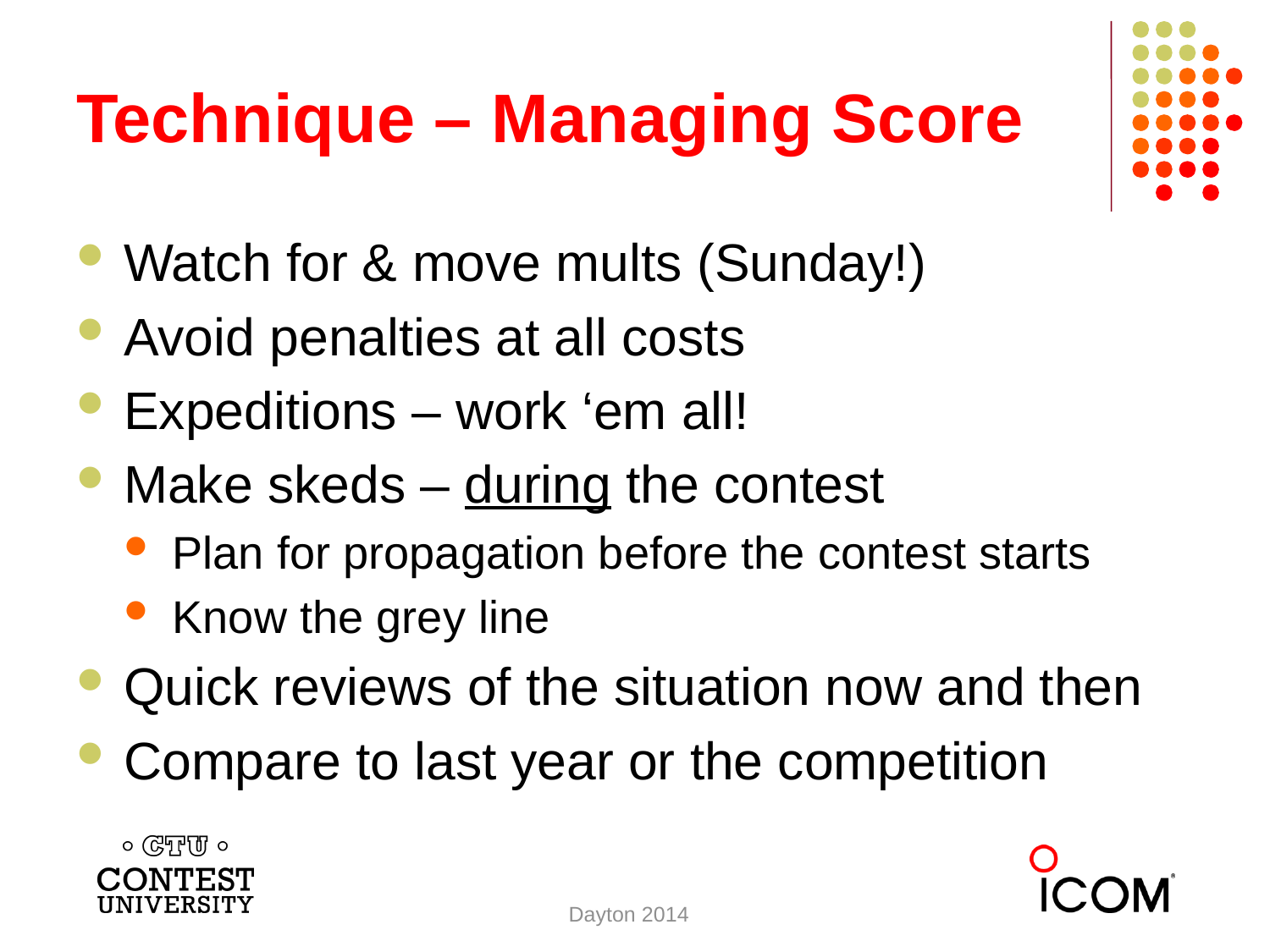

# Technique – Managing Score
Watch for & move mults (Sunday!)
Avoid penalties at all costs
Expeditions – work ‘em all!
Make skeds – during the contest
Plan for propagation before the contest starts
Know the grey line
Quick reviews of the situation now and then
Compare to last year or the competition
Dayton 2014